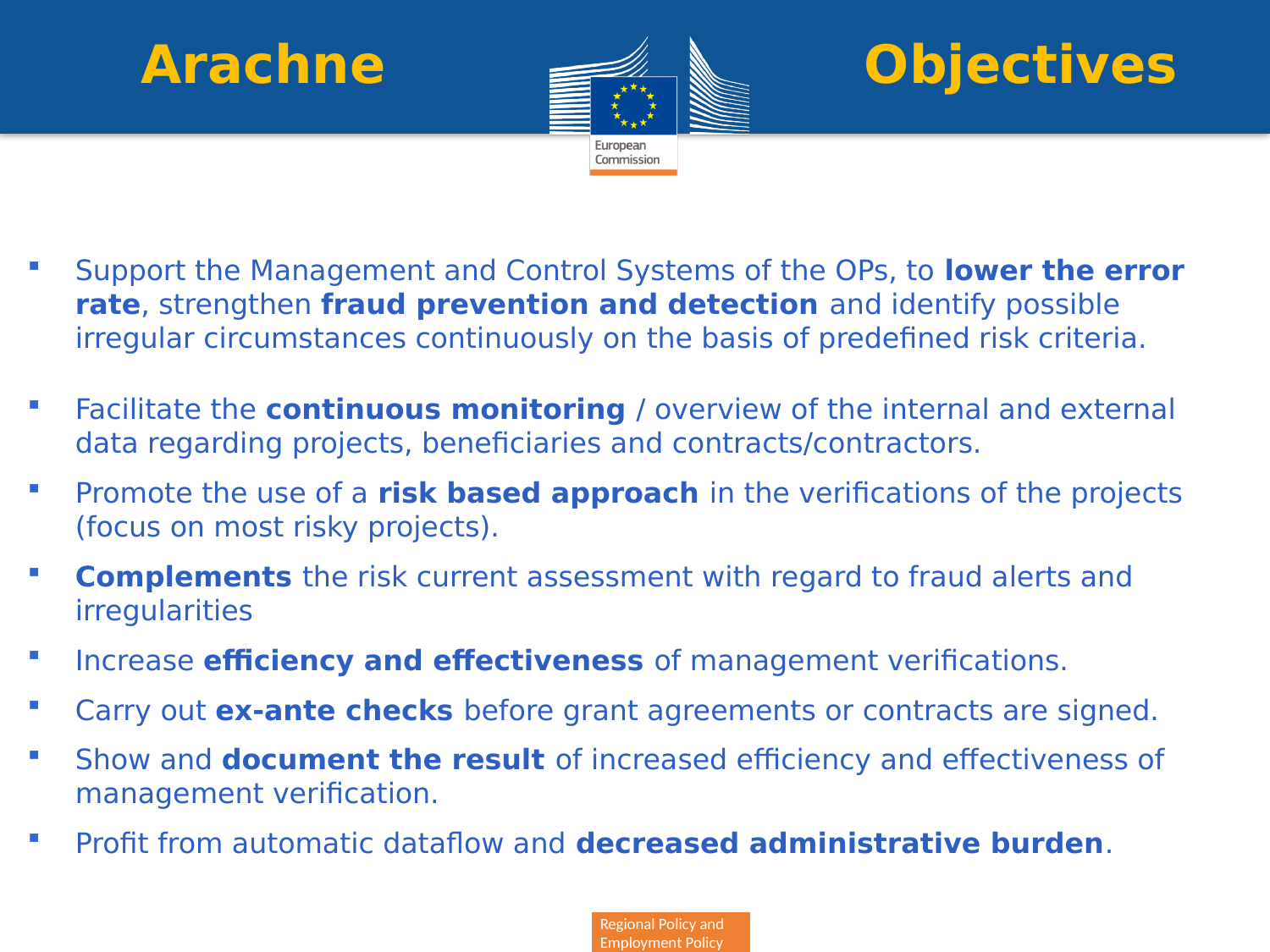

Arachne                          Objectives
Support the Management and Control Systems of the OPs, to lower the error rate, strengthen fraud prevention and detection and identify possible irregular circumstances continuously on the basis of predefined risk criteria.
Facilitate the continuous monitoring / overview of the internal and external data regarding projects, beneficiaries and contracts/contractors.
Promote the use of a risk based approach in the verifications of the projects (focus on most risky projects).
Complements the risk current assessment with regard to fraud alerts and irregularities
Increase efficiency and effectiveness of management verifications.
Carry out ex-ante checks before grant agreements or contracts are signed.
Show and document the result of increased efficiency and effectiveness of management verification.
Profit from automatic dataflow and decreased administrative burden.